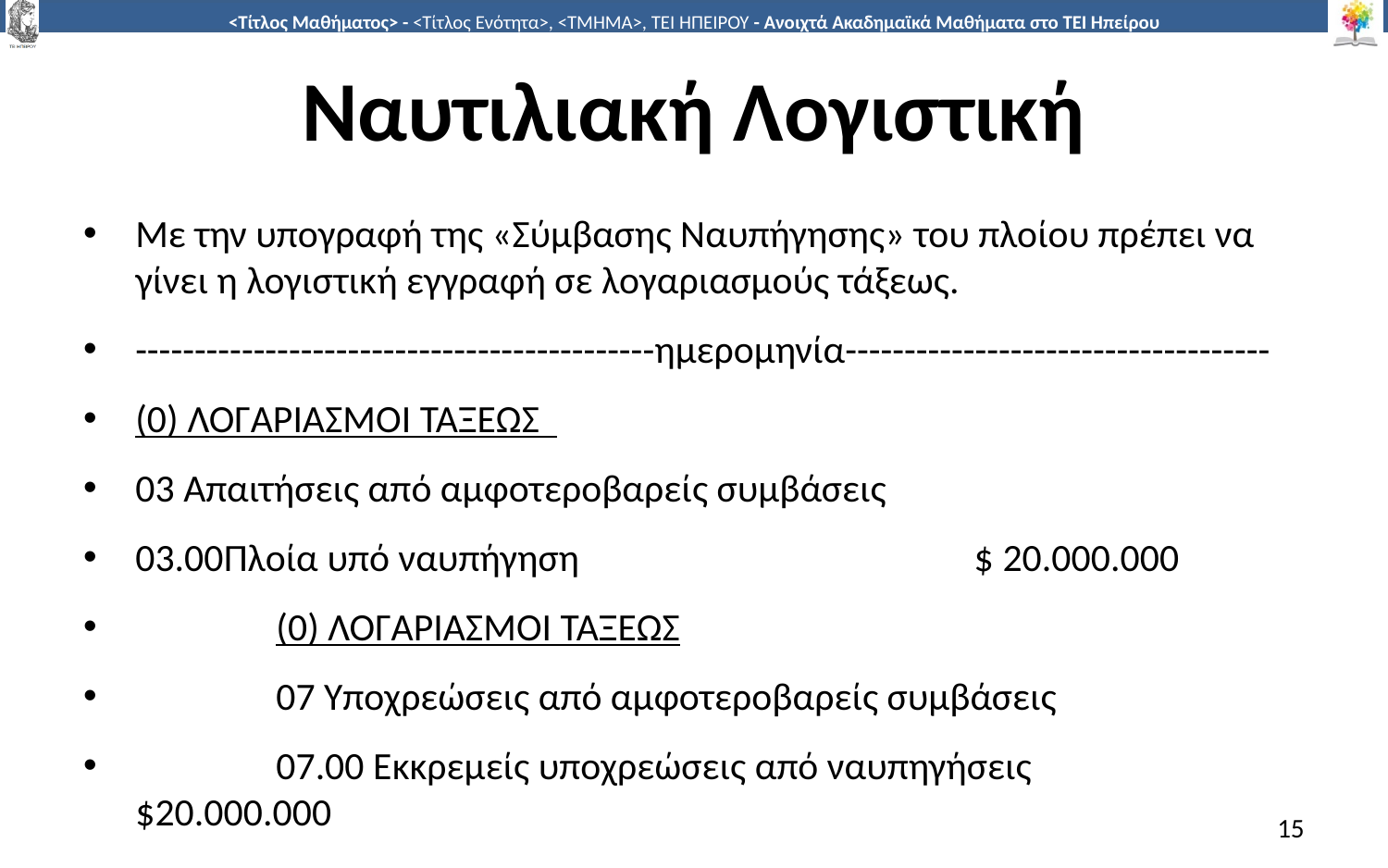

# Ναυτιλιακή Λογιστική
Με την υπογραφή της «Σύμβασης Ναυπήγησης» του πλοίου πρέπει να γίνει η λογιστική εγγραφή σε λογαριασμούς τάξεως.
--------------------------------------------ημερομηνία------------------------------------
(0) ΛΟΓΑΡΙΑΣΜΟΙ ΤΑΞΕΩΣ
03 Απαιτήσεις από αμφοτεροβαρείς συμβάσεις
03.00Πλοία υπό ναυπήγηση                                             $ 20.000.000
                (0) ΛΟΓΑΡΙΑΣΜΟΙ ΤΑΞΕΩΣ
                07 Υποχρεώσεις από αμφοτεροβαρείς συμβάσεις
                07.00 Εκκρεμείς υποχρεώσεις από ναυπηγήσεις         $20.000.000

15